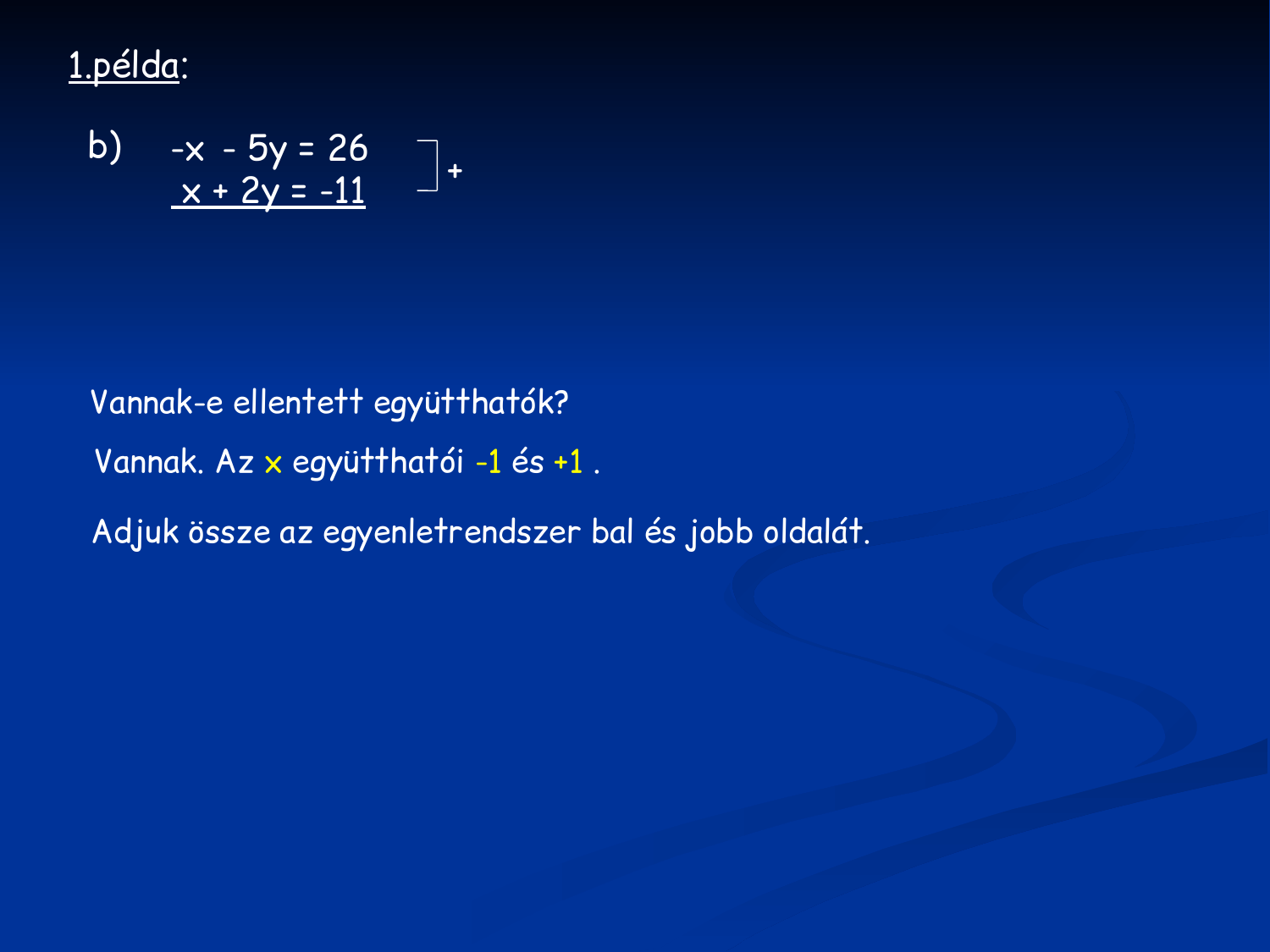

1.példa:
b)
-x  - 5y = 26
 x + 2y = -11

+
Vannak-e ellentett együtthatók?
Vannak. Az x együtthatói -1 és +1 .
Adjuk össze az egyenletrendszer bal és jobb oldalát.